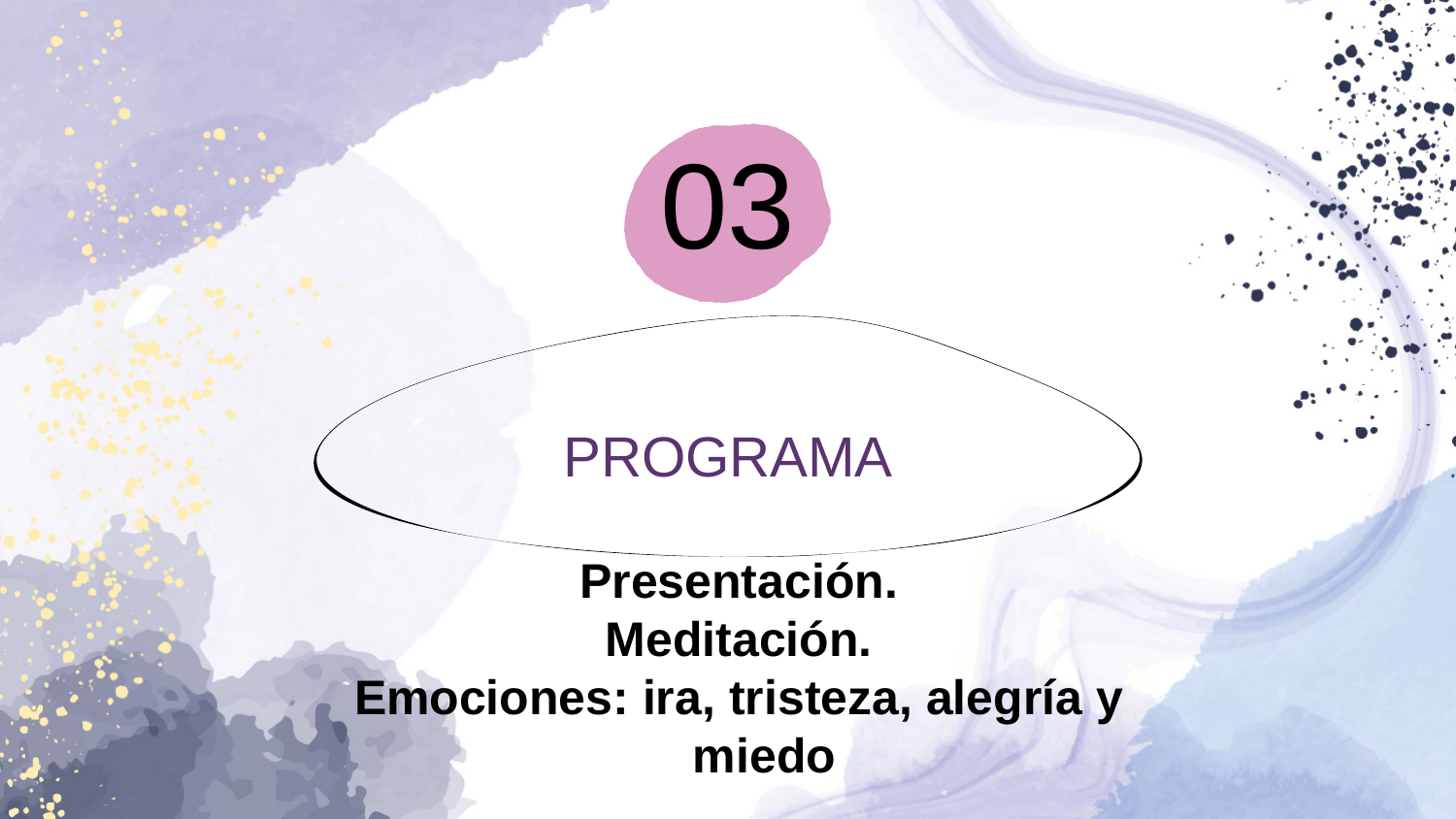

03
# PROGRAMA
Presentación.
Meditación.
Emociones: ira, tristeza, alegría y miedo